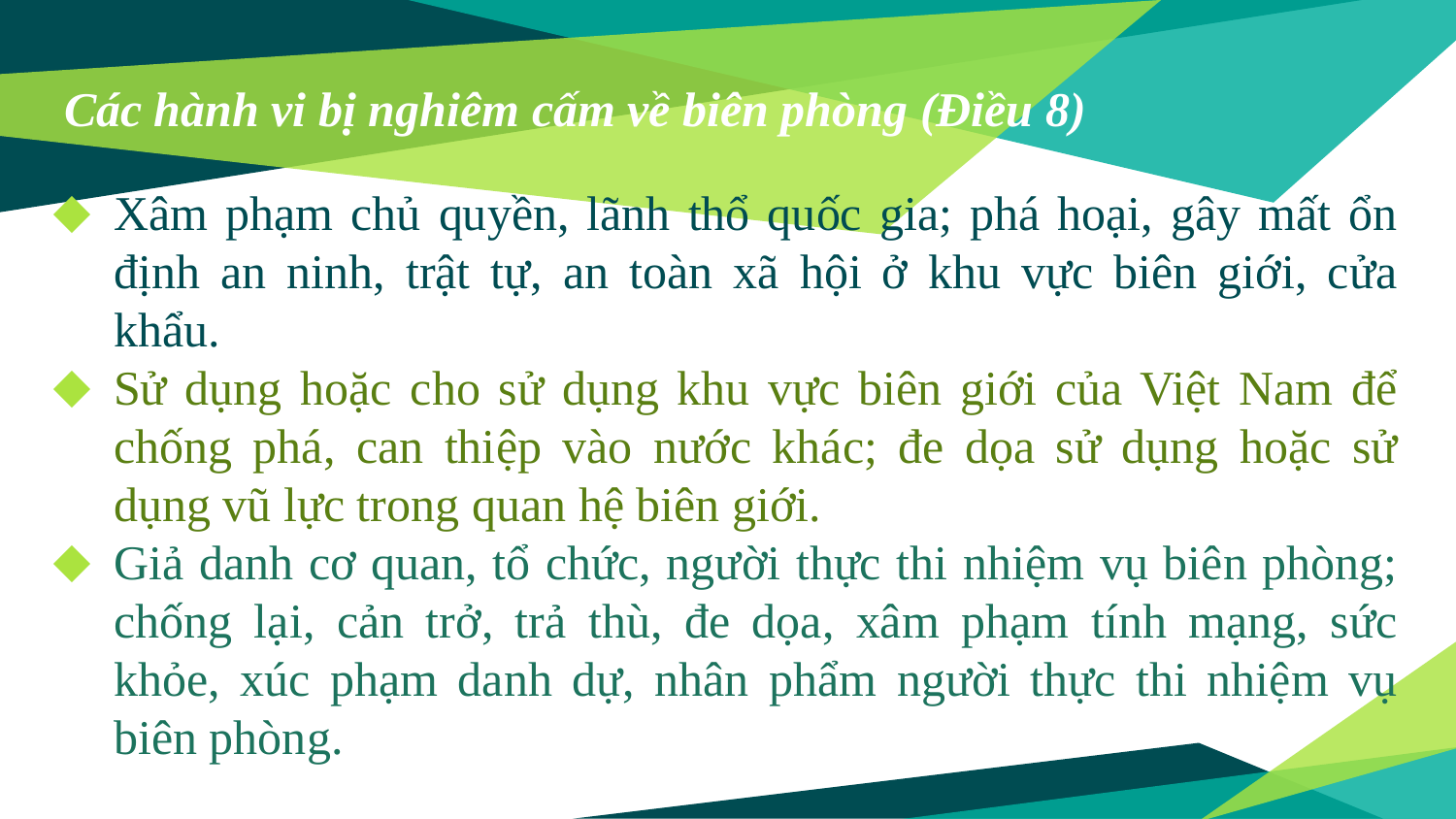

# Các hành vi bị nghiêm cấm về biên phòng (Điều 8)
Xâm phạm chủ quyền, lãnh thổ quốc gia; phá hoại, gây mất ổn định an ninh, trật tự, an toàn xã hội ở khu vực biên giới, cửa khẩu.
Sử dụng hoặc cho sử dụng khu vực biên giới của Việt Nam để chống phá, can thiệp vào nước khác; đe dọa sử dụng hoặc sử dụng vũ lực trong quan hệ biên giới.
Giả danh cơ quan, tổ chức, người thực thi nhiệm vụ biên phòng; chống lại, cản trở, trả thù, đe dọa, xâm phạm tính mạng, sức khỏe, xúc phạm danh dự, nhân phẩm người thực thi nhiệm vụ biên phòng.